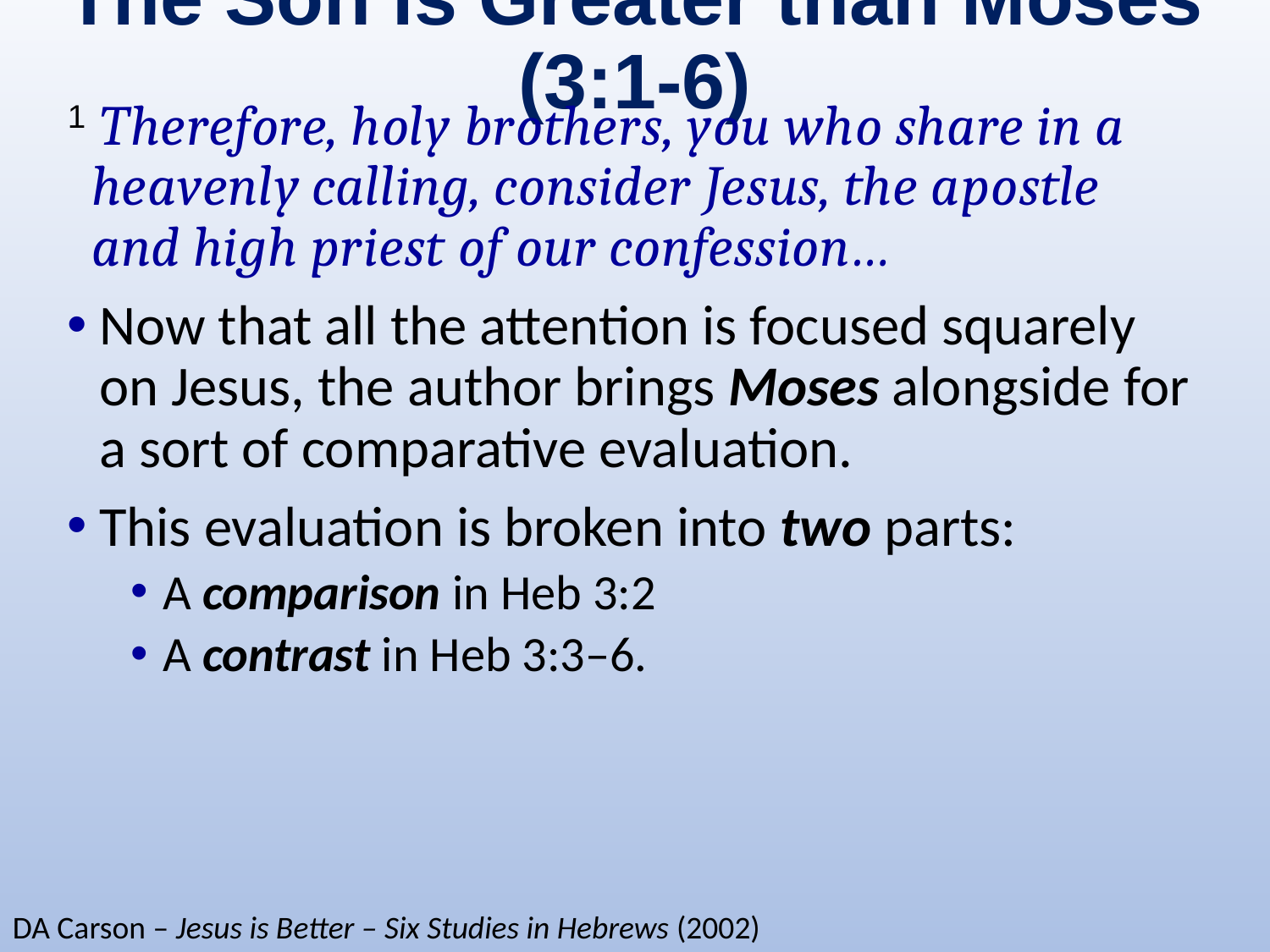

# The Son is Greater than Moses (3:1-6)
1 Therefore, holy brothers, you who share in a heavenly calling, consider Jesus, the apostle and high priest of our confession…
Now that all the attention is focused squarely on Jesus, the author brings Moses alongside for a sort of comparative evaluation.
This evaluation is broken into two parts:
A comparison in Heb 3:2
A contrast in Heb 3:3–6.
DA Carson – Jesus is Better – Six Studies in Hebrews (2002)